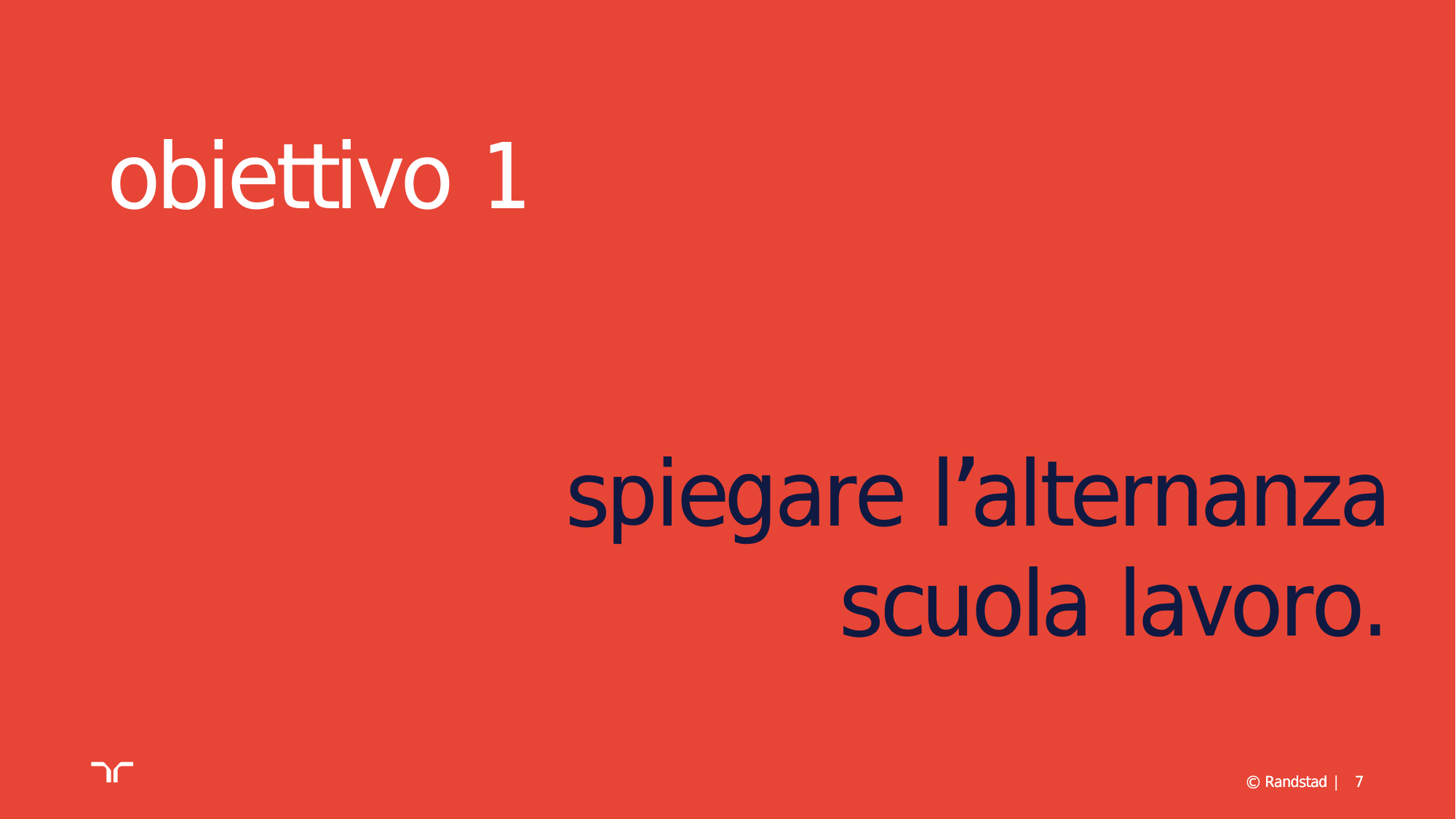

obiettivo 1
spiegare l’alternanza scuola lavoro.
© Randstad
7